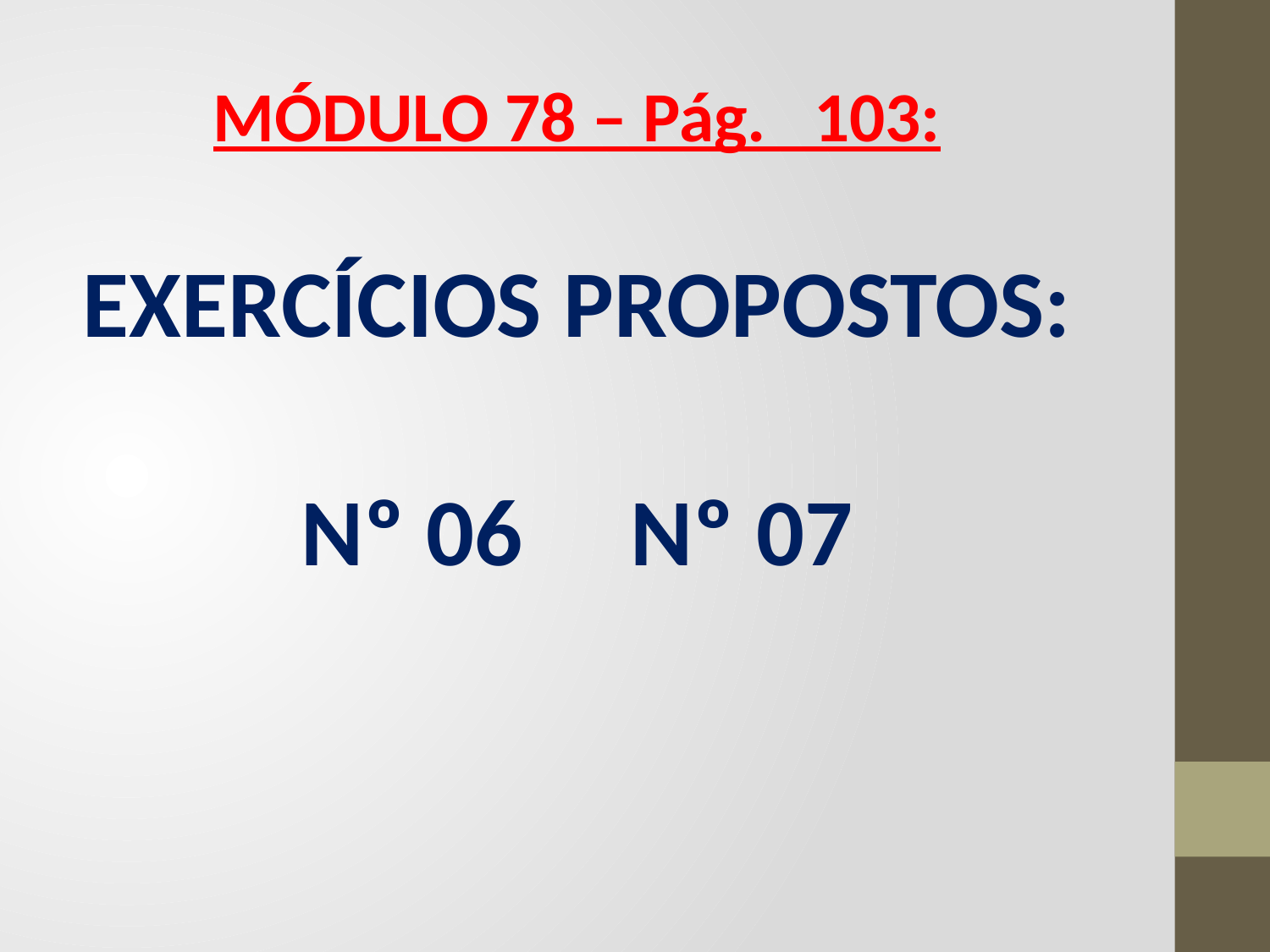

MÓDULO 78 – Pág.   103:
EXERCÍCIOS PROPOSTOS:

Nº 06     Nº 07